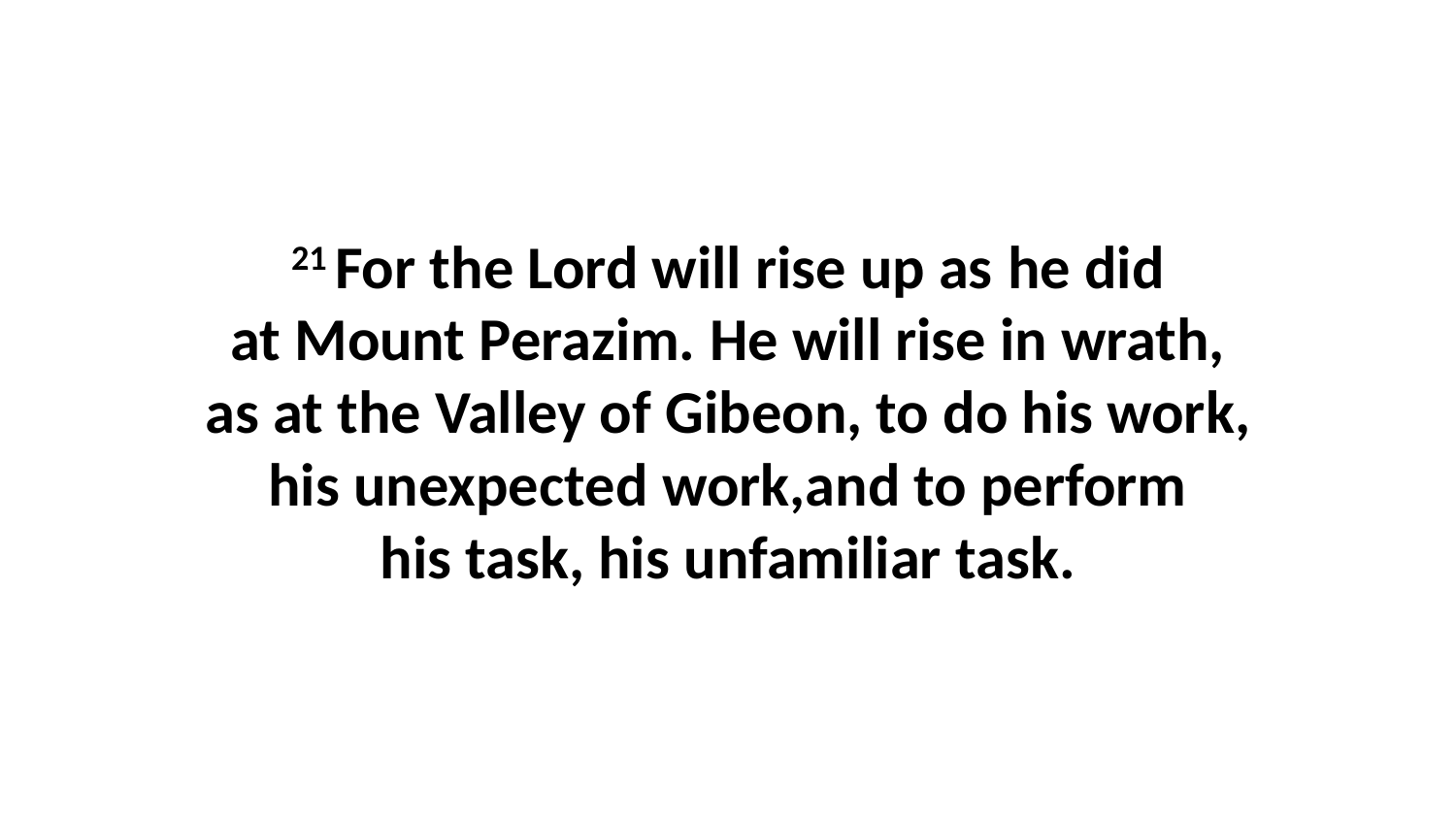

21 For the Lord will rise up as he did at Mount Perazim. He will rise in wrath, as at the Valley of Gibeon, to do his work, his unexpected work,and to perform his task, his unfamiliar task.